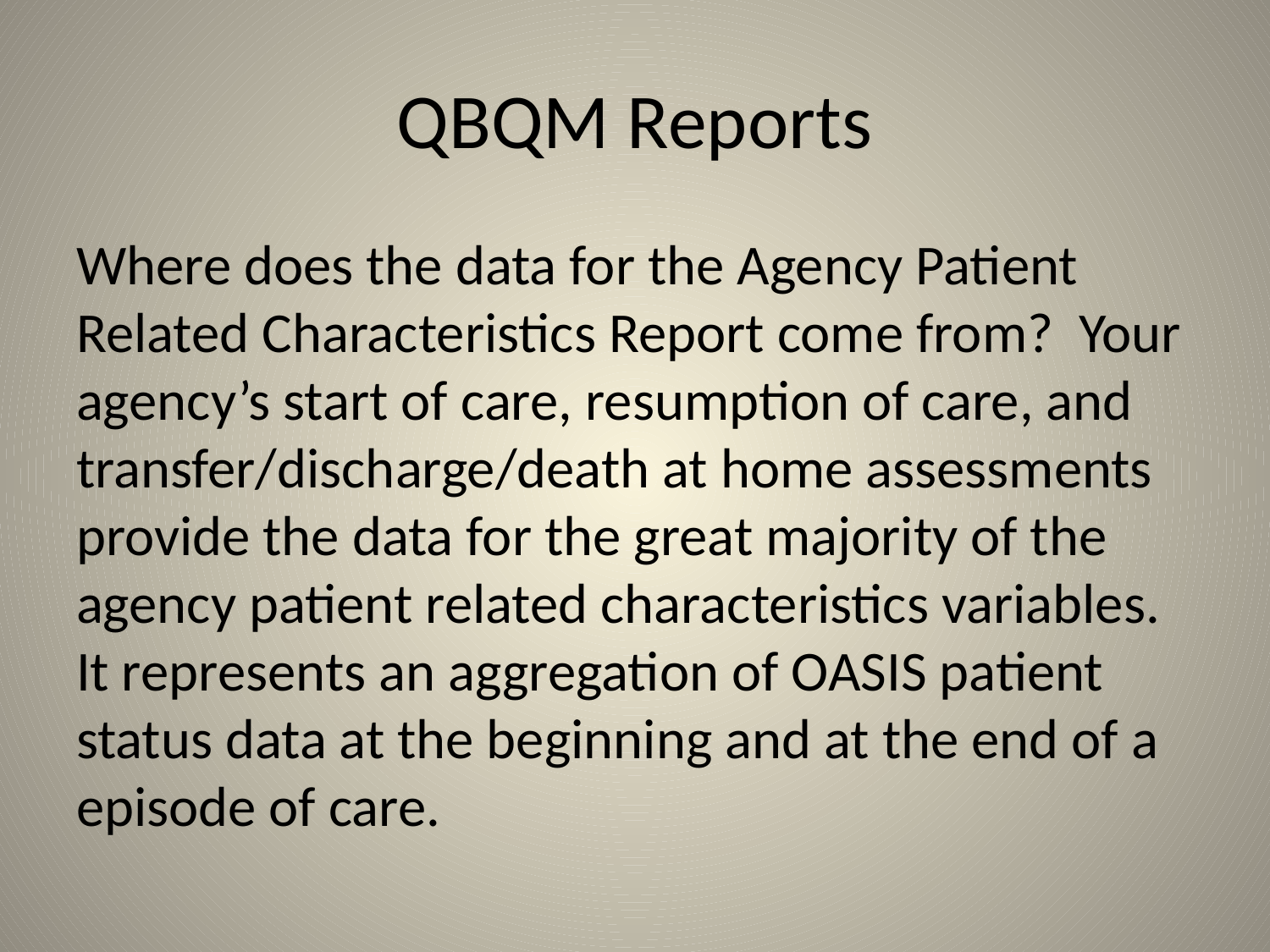

# QBQM Reports
Where does the data for the Agency Patient Related Characteristics Report come from?  Your agency’s start of care, resumption of care, and transfer/discharge/death at home assessments provide the data for the great majority of the agency patient related characteristics variables.  It represents an aggregation of OASIS patient status data at the beginning and at the end of a episode of care.